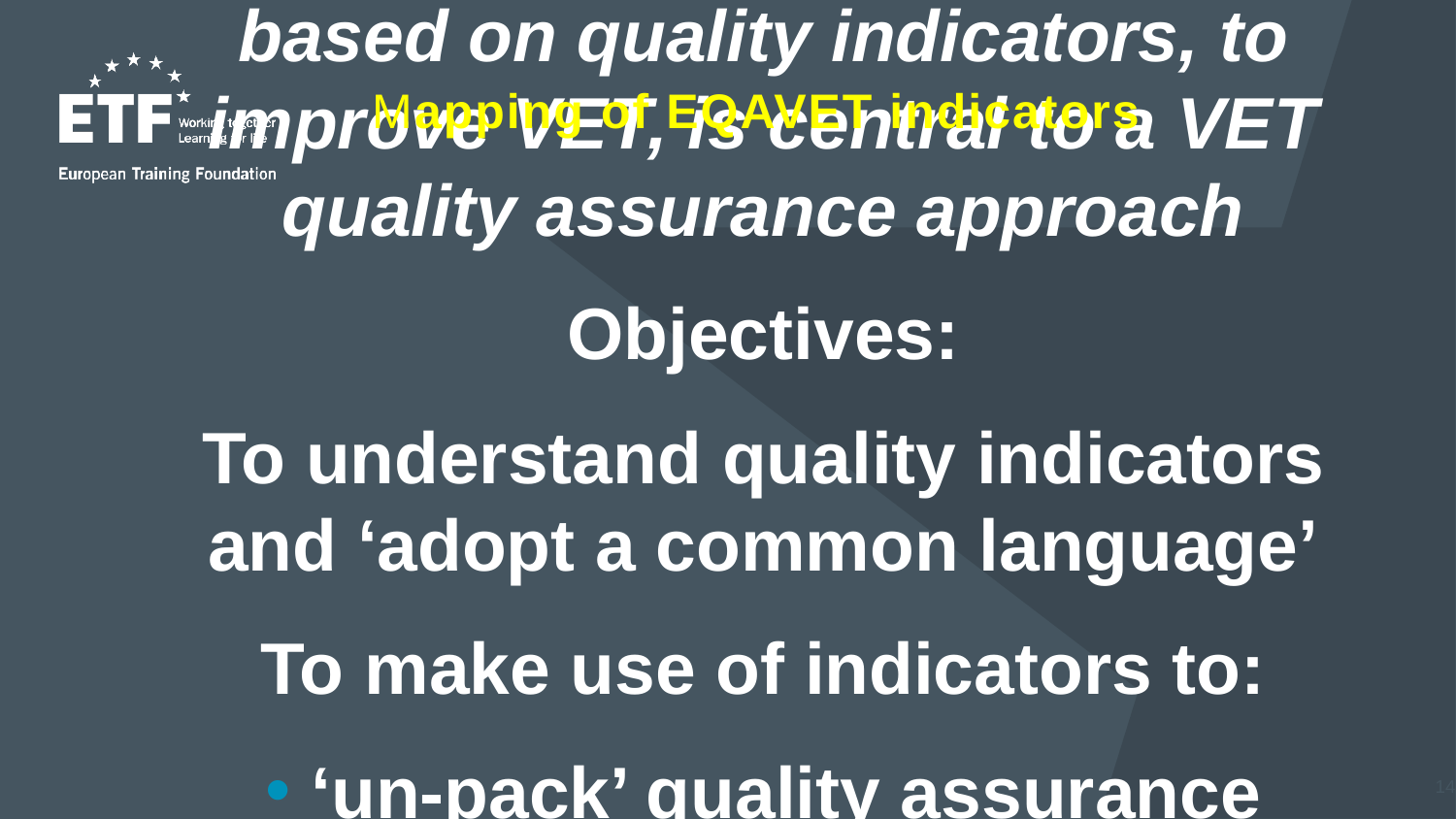

Mapping of EQAVET indicators
Rationale: Making use of data, based on quality indicators, to improve VET, is central to a VET quality assurance approach
Objectives:
To understand quality indicators and ‘adopt a common language’
To make use of indicators to:
‘un-pack’ quality assurance
support transparency
facilitate collaboration
14